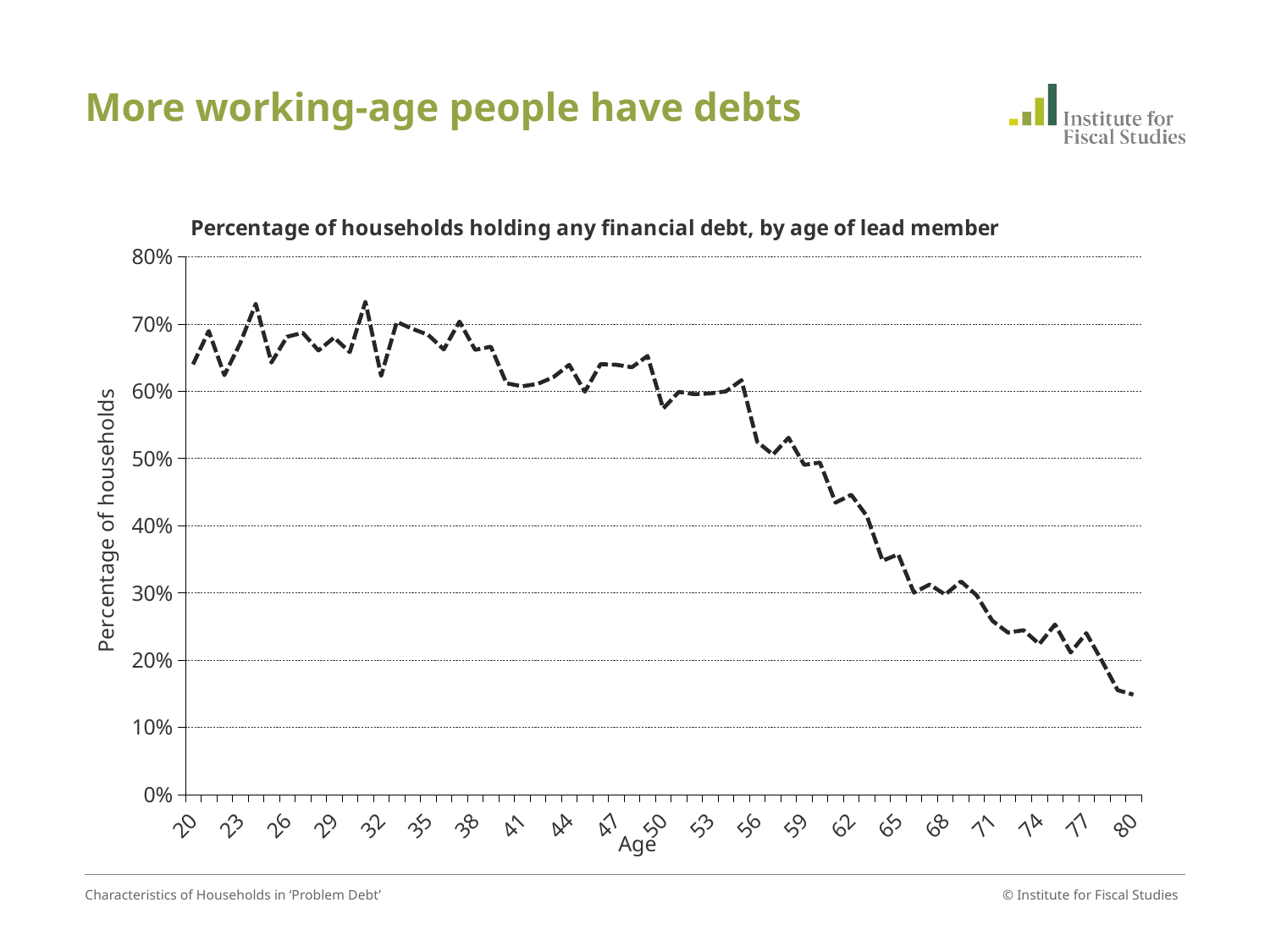

# More working-age people have debts

### Chart: Percentage of households holding any financial debt, by age of lead member

| Category |  |
|---|---|
| 20 | 0.639936923980713 |
| 21 | 0.689543426036835 |
| 22 | 0.623839020729065 |
| 23 | 0.6711280941963228 |
| 24 | 0.7300719022750909 |
| 25 | 0.642589926719665 |
| 26 | 0.6811165809631327 |
| 27 | 0.6868954300880477 |
| 28 | 0.6605846881866445 |
| 29 | 0.67985880374909 |
| 30 | 0.6581199765205427 |
| 31 | 0.733018100261688 |
| 32 | 0.6228280067443894 |
| 33 | 0.7030789852142325 |
| 34 | 0.6927410960197494 |
| 35 | 0.6839136481285106 |
| 36 | 0.6621330976486238 |
| 37 | 0.7035851478576617 |
| 38 | 0.6615189313888566 |
| 39 | 0.6662307977676385 |
| 40 | 0.6117196679115307 |
| 41 | 0.6072526574134877 |
| 42 | 0.6108816266059927 |
| 43 | 0.620954990386963 |
| 44 | 0.639203190803528 |
| 45 | 0.599145531654358 |
| 46 | 0.6402291059494036 |
| 47 | 0.639314532279969 |
| 48 | 0.6355879306793226 |
| 49 | 0.6523764729499845 |
| 50 | 0.5741777420043956 |
| 51 | 0.5989491343498253 |
| 52 | 0.5955051183700555 |
| 53 | 0.5967429876327516 |
| 54 | 0.59967827796936 |
| 55 | 0.616329729557037 |
| 56 | 0.524766802787781 |
| 57 | 0.5056710243225117 |
| 58 | 0.5307206511497516 |
| 59 | 0.490422219038011 |
| 60 | 0.4938473999500289 |
| 61 | 0.43428638577461576 |
| 62 | 0.4458084404468541 |
| 63 | 0.4141406118869783 |
| 64 | 0.34778833389282415 |
| 65 | 0.357216656208038 |
| 66 | 0.300251394510269 |
| 67 | 0.31231978535652427 |
| 68 | 0.29739272594452115 |
| 69 | 0.3170445561409003 |
| 70 | 0.29640331864357 |
| 71 | 0.25850522518157976 |
| 72 | 0.24092945456504963 |
| 73 | 0.244377642869949 |
| 74 | 0.22371876239776636 |
| 75 | 0.25286078453064115 |
| 76 | 0.211344510316849 |
| 77 | 0.23991292715072748 |
| 78 | 0.19863092899322488 |
| 79 | 0.1552904695272458 |
| 80 | 0.14852412045002036 |
Characteristics of Households in ‘Problem Debt’
© Institute for Fiscal Studies